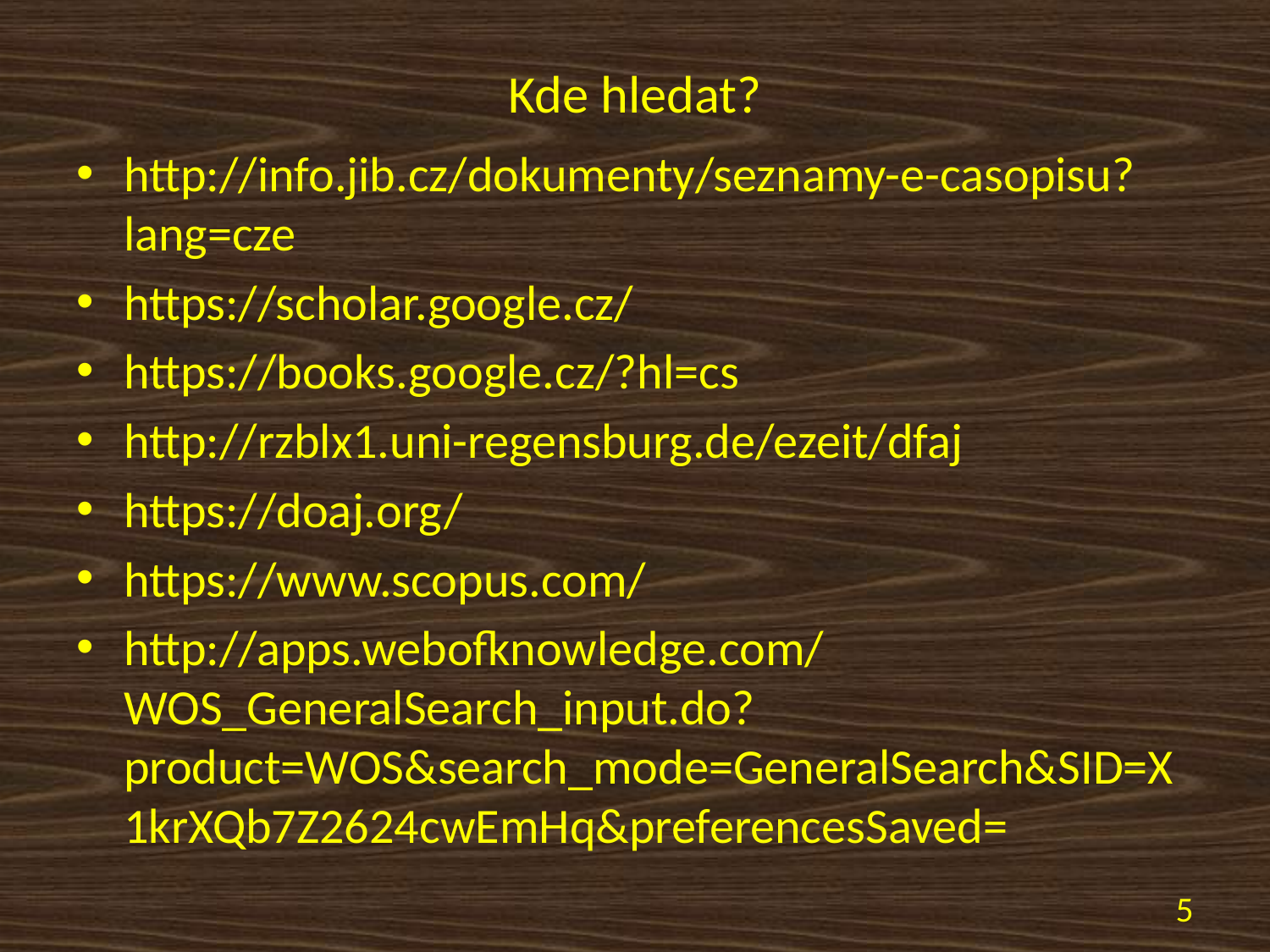

# Kde hledat?
http://info.jib.cz/dokumenty/seznamy-e-casopisu?lang=cze
https://scholar.google.cz/
https://books.google.cz/?hl=cs
http://rzblx1.uni-regensburg.de/ezeit/dfaj
https://doaj.org/
https://www.scopus.com/
http://apps.webofknowledge.com/WOS_GeneralSearch_input.do?product=WOS&search_mode=GeneralSearch&SID=X1krXQb7Z2624cwEmHq&preferencesSaved=
5